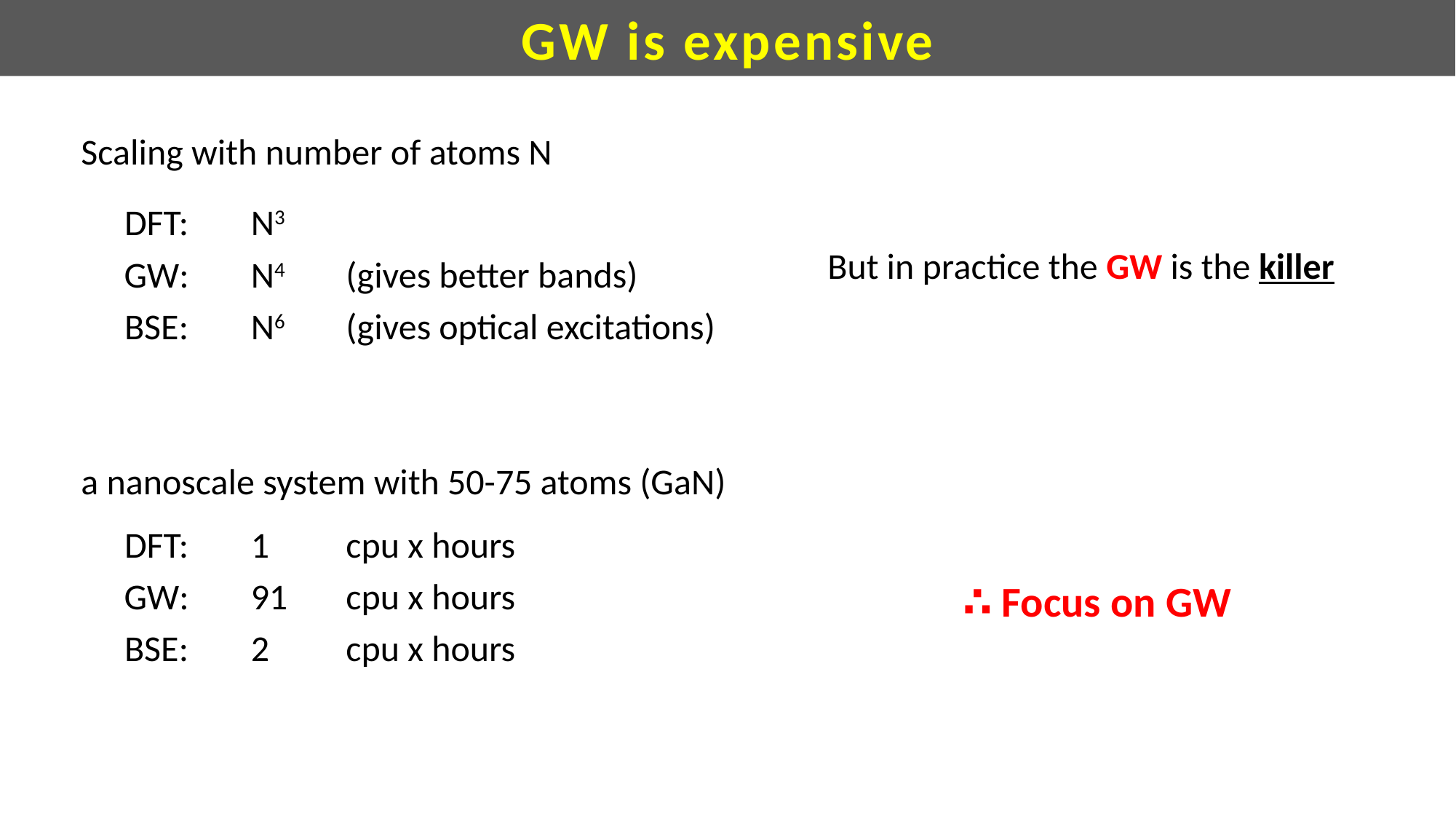

GW is expensive
Scaling with number of atoms N
| DFT: | N3 |  |
| --- | --- | --- |
| GW: | N4 | (gives better bands) |
| BSE: | N6 | (gives optical excitations) |
But in practice the GW is the killer
a nanoscale system with 50-75 atoms (GaN)
| DFT: | 1 | cpu x hours |
| --- | --- | --- |
| GW: | 91 | cpu x hours |
| BSE: | 2 | cpu x hours |
∴ Focus on GW